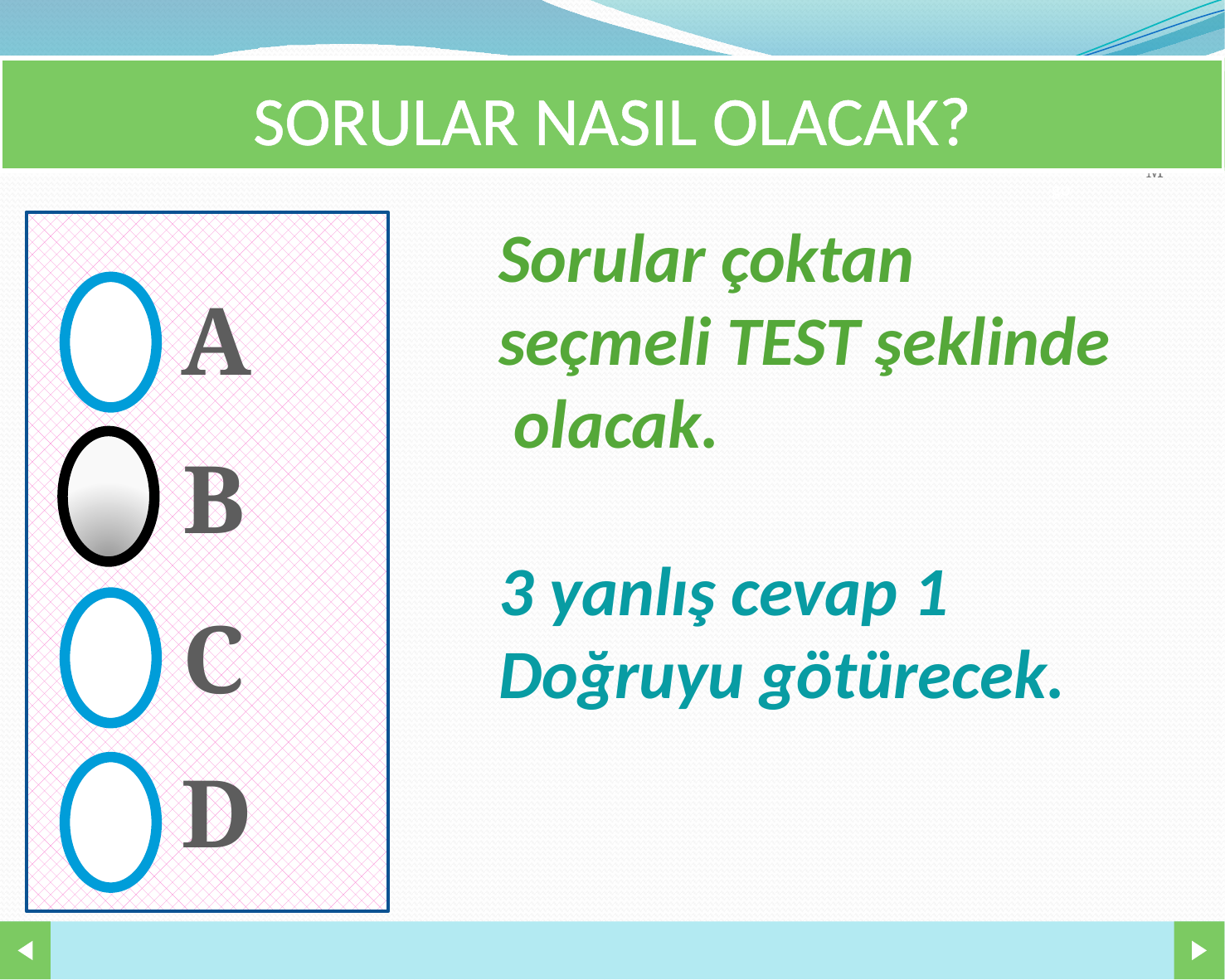

# SORULAR NASIL OLACAK?
Sorular çoktan seçmeli TEST şeklinde  olacak.

A

B
3 yanlış cevap 1 Doğruyu götürecek.
C
D